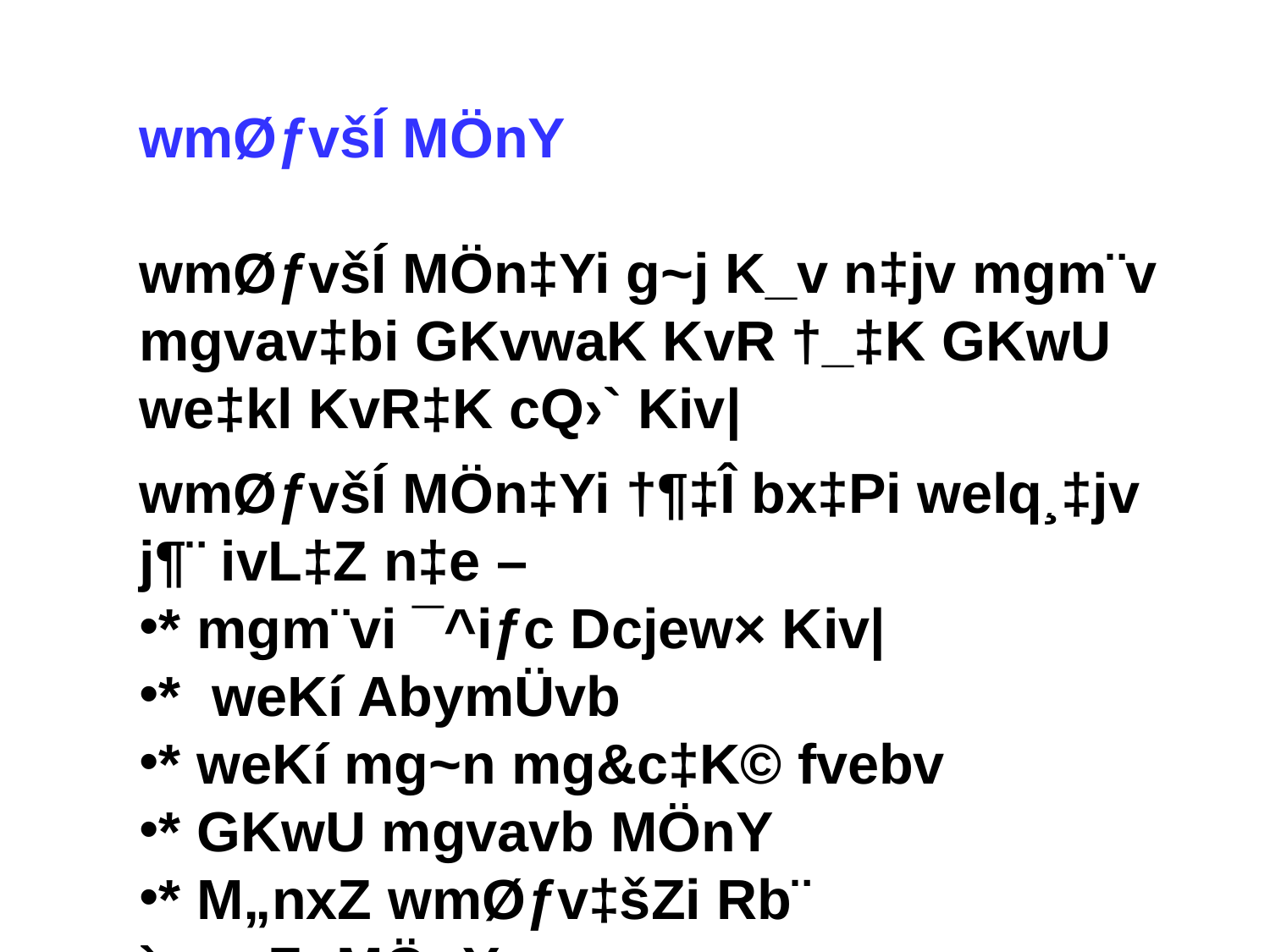

wmØƒvšÍ MÖnY

wmØƒvšÍ MÖn‡Yi g~j K_v n‡jv mgm¨v mgvav‡bi GKvwaK KvR †_‡K GKwU we‡kl KvR‡K cQ›` Kiv|

wmØƒvšÍ MÖn‡Yi †¶‡Î bx‡Pi welq¸‡jv j¶¨ ivL‡Z n‡e –
* mgm¨vi ¯^iƒc Dcjew× Kiv|
*  weKí AbymÜvb
* weKí mg~n mg&c‡K© fvebv
* GKwU mgvavb MÖnY
* M„nxZ wmØƒv‡šZi Rb¨ `vwqZ¡ MÖnY